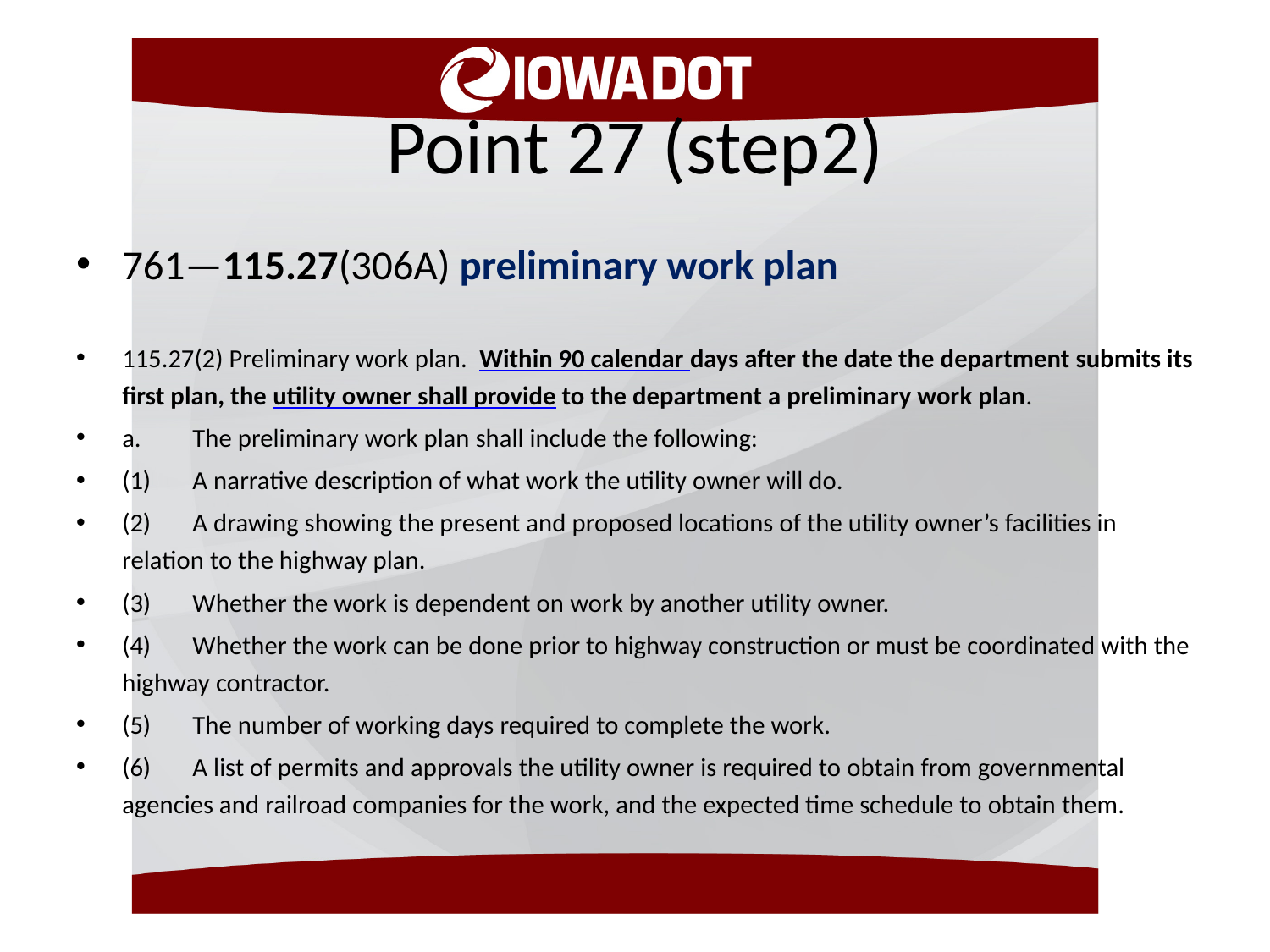

# Point 27 (step2)
761—115.27(306A) preliminary work plan

115.27(2) Preliminary work plan.  Within 90 calendar days after the date the department submits its first plan, the utility owner shall provide to the department a preliminary work plan.
a.	  The preliminary work plan shall include the following:
(1)	  A narrative description of what work the utility owner will do.
(2)	  A drawing showing the present and proposed locations of the utility owner’s facilities in relation to the highway plan.
(3)	  Whether the work is dependent on work by another utility owner.
(4)	  Whether the work can be done prior to highway construction or must be coordinated with the highway contractor.
(5)	  The number of working days required to complete the work.
(6)	  A list of permits and approvals the utility owner is required to obtain from governmental agencies and railroad companies for the work, and the expected time schedule to obtain them.